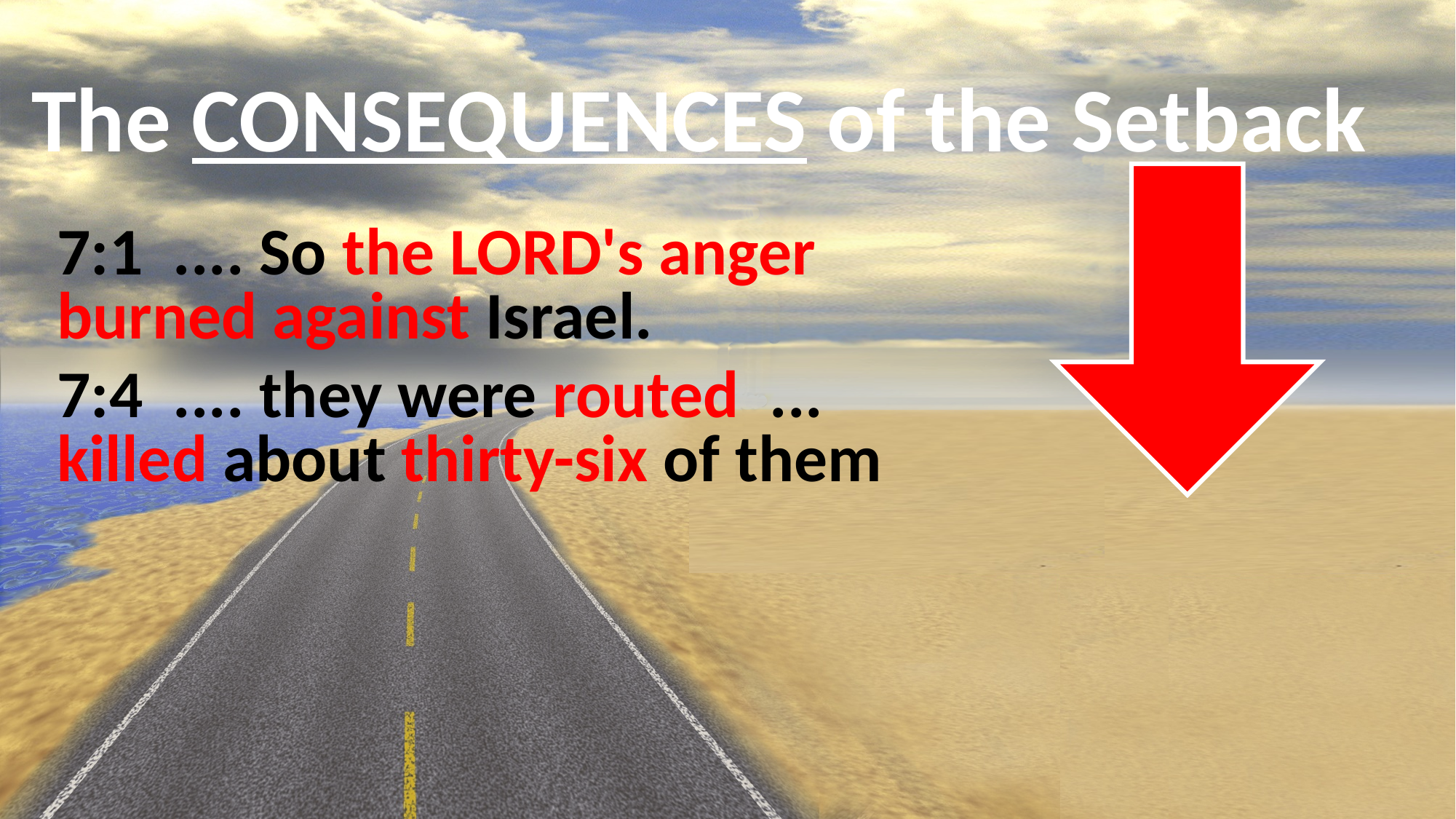

# The CONSEQUENCES of the Setback

7:1  .... So the LORD's anger
burned against Israel.
7:4  .... they were routed  ...
killed about thirty-six of them